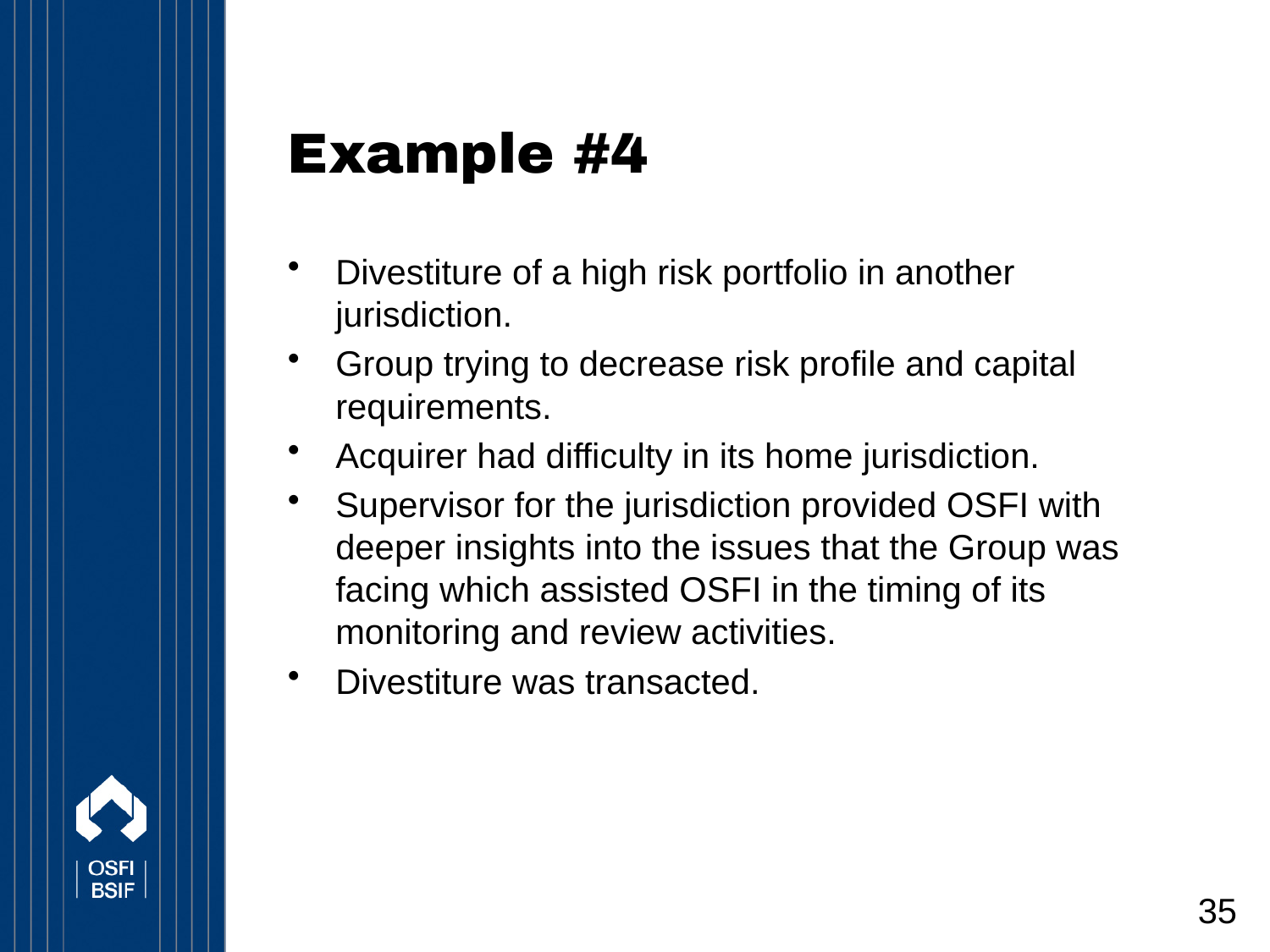

# Example #4
Divestiture of a high risk portfolio in another jurisdiction.
Group trying to decrease risk profile and capital requirements.
Acquirer had difficulty in its home jurisdiction.
Supervisor for the jurisdiction provided OSFI with deeper insights into the issues that the Group was facing which assisted OSFI in the timing of its monitoring and review activities.
Divestiture was transacted.